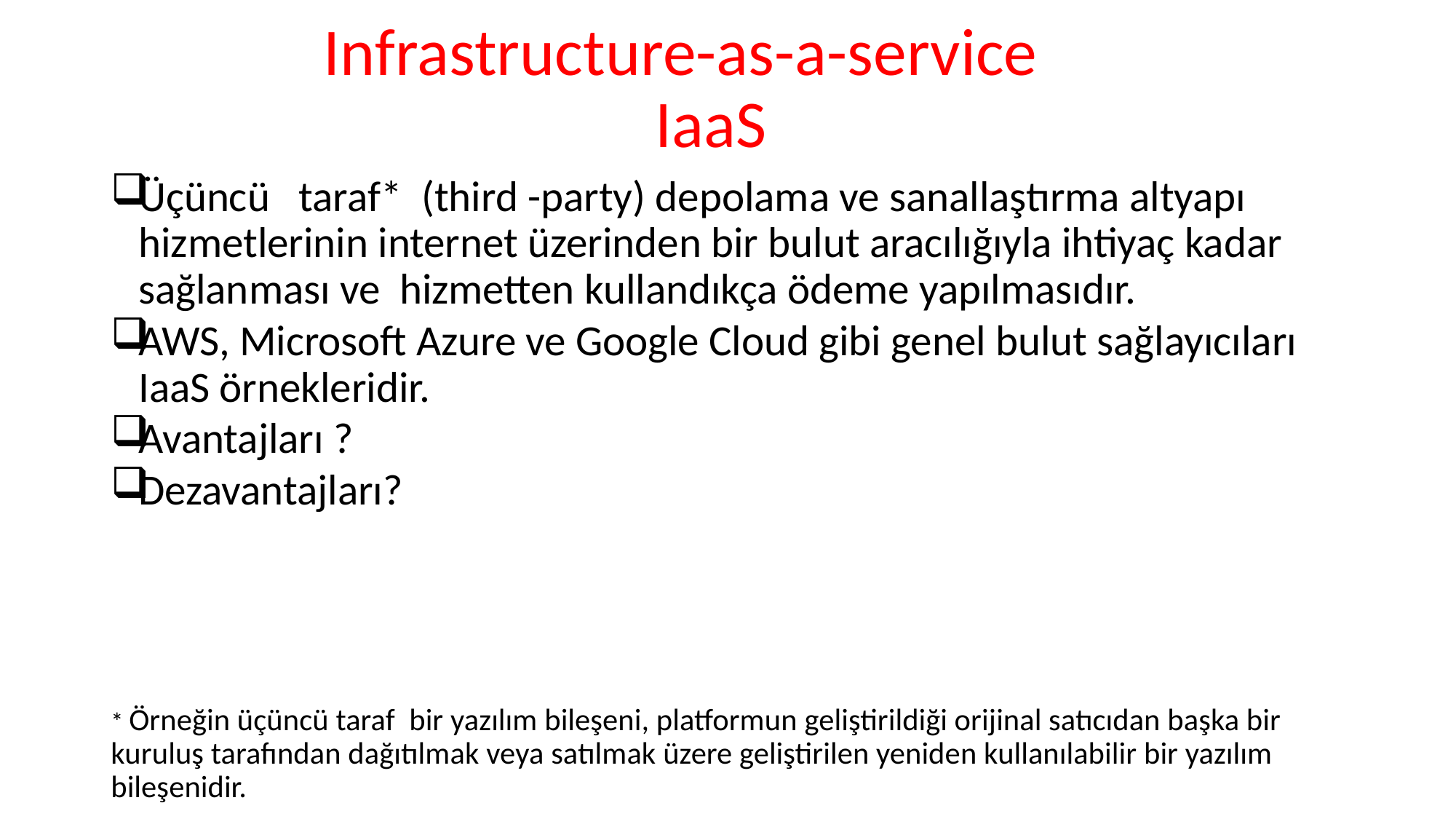

# Infrastructure-as-a-service IaaS
Üçüncü   taraf*  (third -party) depolama ve sanallaştırma altyapı hizmetlerinin internet üzerinden bir bulut aracılığıyla ihtiyaç kadar sağlanması ve  hizmetten kullandıkça ödeme yapılmasıdır.
AWS, Microsoft Azure ve Google Cloud gibi genel bulut sağlayıcıları IaaS örnekleridir.
Avantajları ?
Dezavantajları?

* Örneğin üçüncü taraf  bir yazılım bileşeni, platformun geliştirildiği orijinal satıcıdan başka bir kuruluş tarafından dağıtılmak veya satılmak üzere geliştirilen yeniden kullanılabilir bir yazılım bileşenidir.